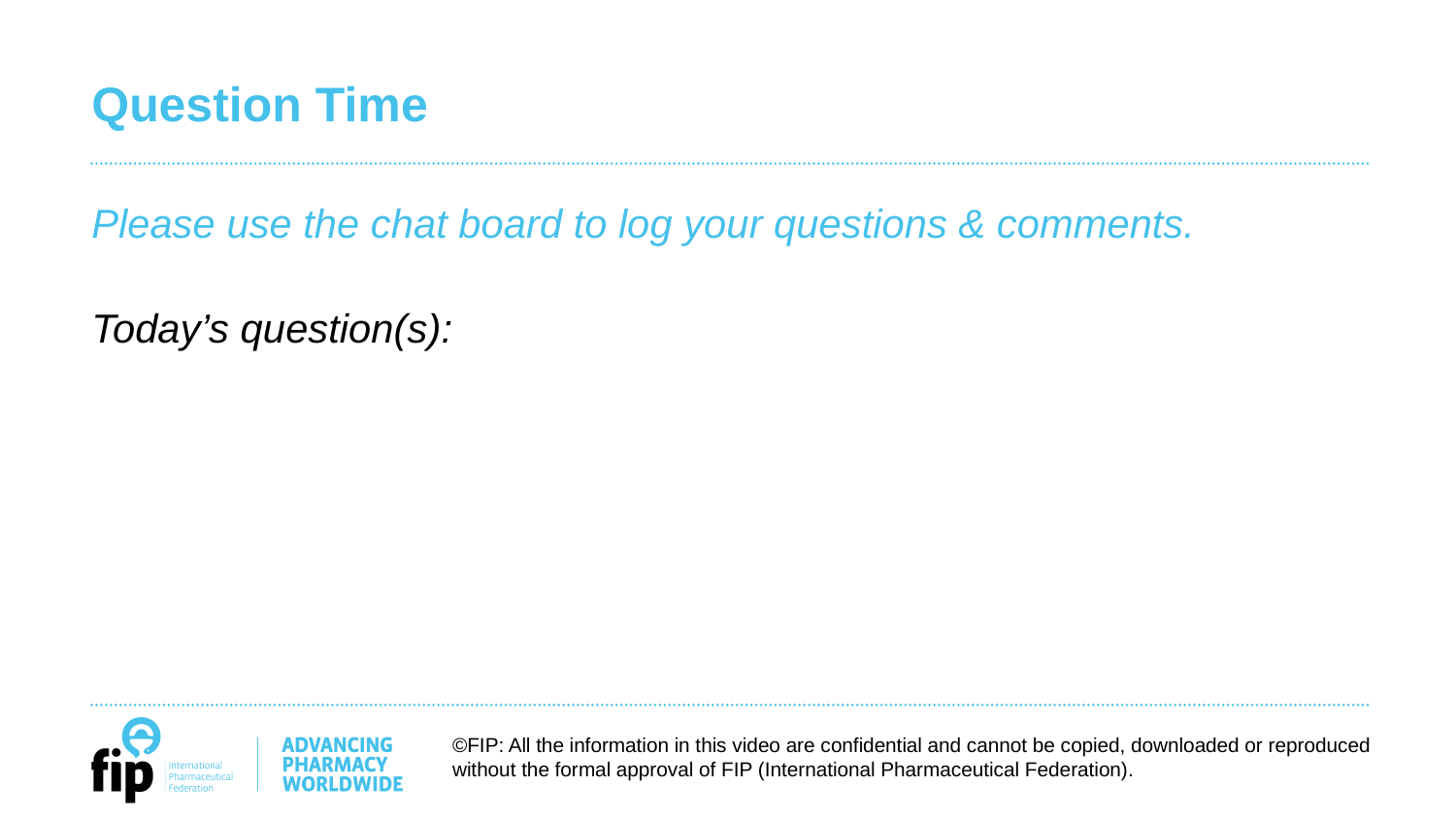

# Question Time
Please use the chat board to log your questions & comments.

Today’s question(s):

©FIP: All the information in this video are confidential and cannot be copied, downloaded or reproduced without the formal approval of FIP (International Pharmaceutical Federation).